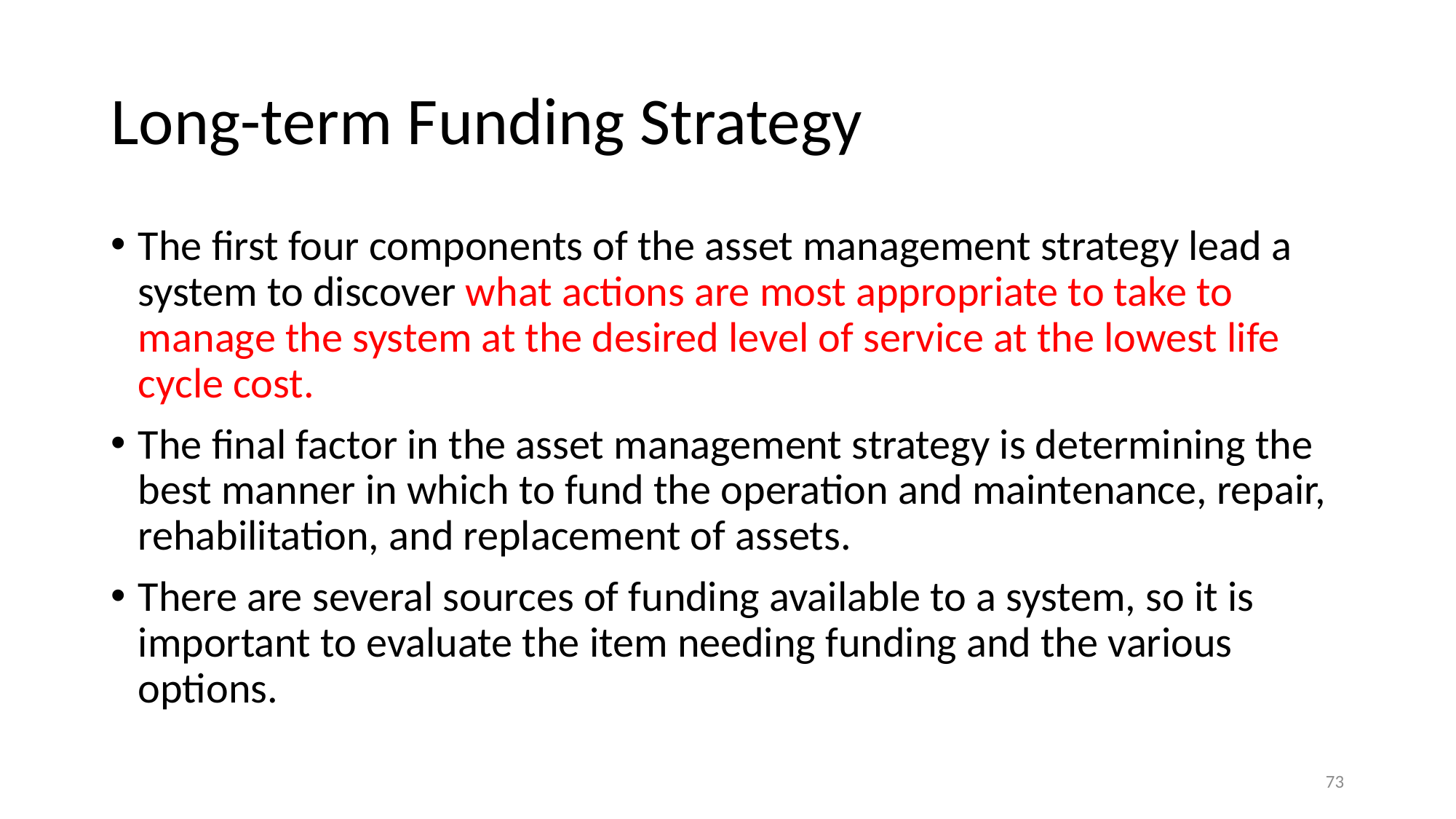

# Long-term Funding Strategy
The first four components of the asset management strategy lead a system to discover what actions are most appropriate to take to manage the system at the desired level of service at the lowest life cycle cost.
The final factor in the asset management strategy is determining the best manner in which to fund the operation and maintenance, repair, rehabilitation, and replacement of assets.
There are several sources of funding available to a system, so it is important to evaluate the item needing funding and the various options.

73